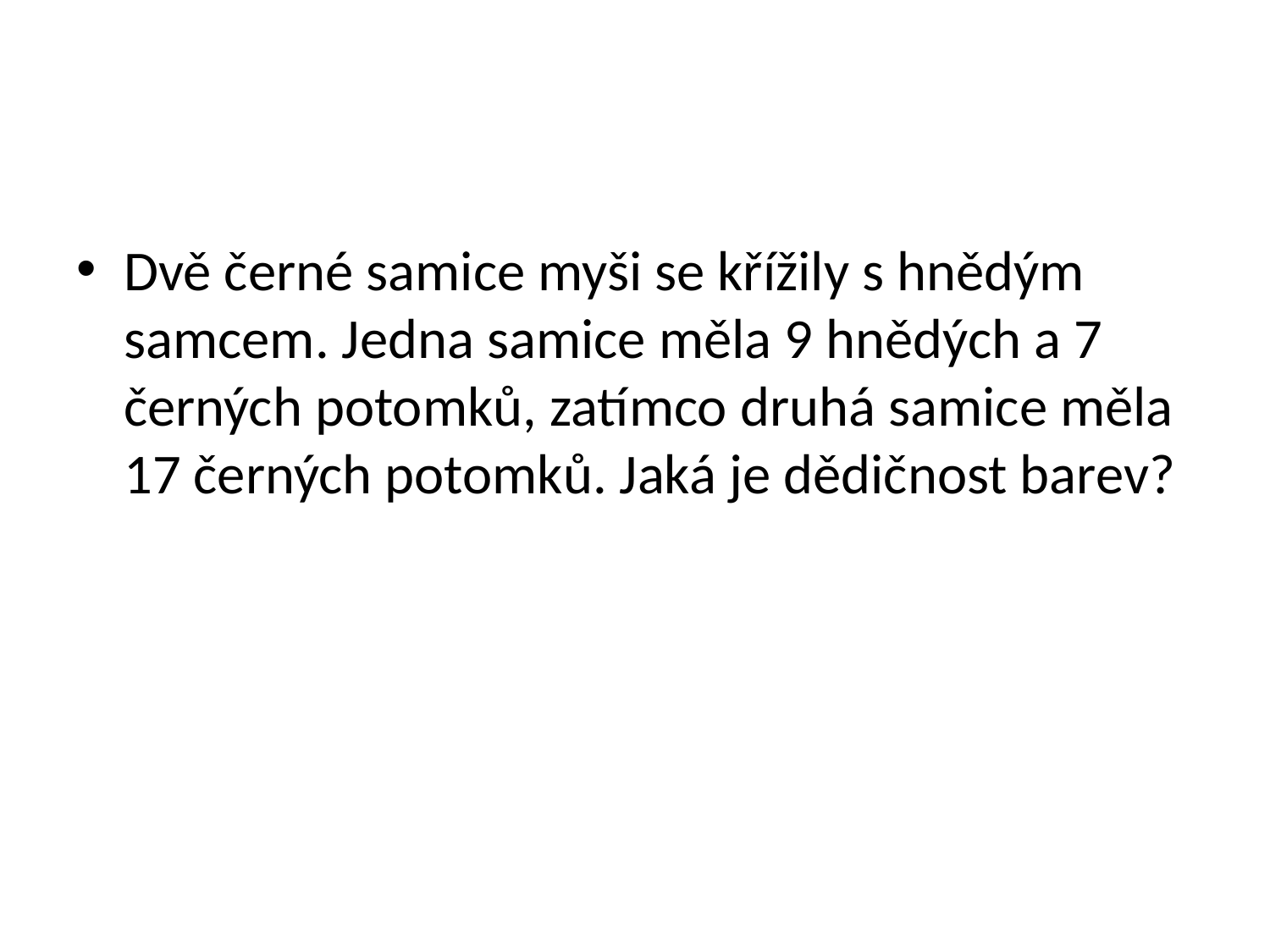

#
Dvě černé samice myši se křížily s hnědým samcem. Jedna samice měla 9 hnědých a 7 černých potomků, zatímco druhá samice měla 17 černých potomků. Jaká je dědičnost barev?